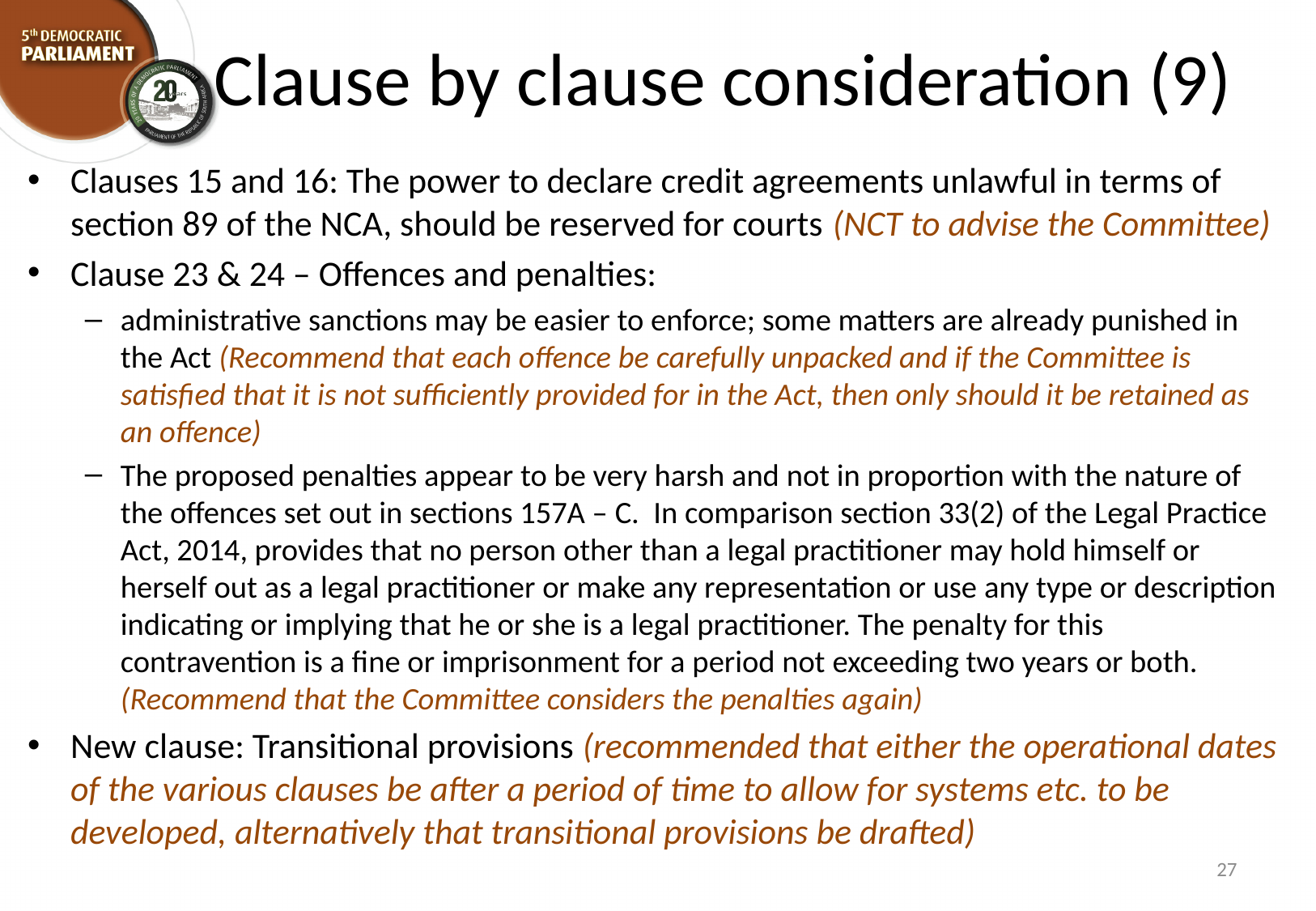

# Clause by clause consideration (9)
Clauses 15 and 16: The power to declare credit agreements unlawful in terms of section 89 of the NCA, should be reserved for courts (NCT to advise the Committee)
Clause 23 & 24 – Offences and penalties:
administrative sanctions may be easier to enforce; some matters are already punished in the Act (Recommend that each offence be carefully unpacked and if the Committee is satisfied that it is not sufficiently provided for in the Act, then only should it be retained as an offence)
The proposed penalties appear to be very harsh and not in proportion with the nature of the offences set out in sections 157A – C.  In comparison section 33(2) of the Legal Practice Act, 2014, provides that no person other than a legal practitioner may hold himself or herself out as a legal practitioner or make any representation or use any type or description indicating or implying that he or she is a legal practitioner. The penalty for this contravention is a fine or imprisonment for a period not exceeding two years or both. (Recommend that the Committee considers the penalties again)
New clause: Transitional provisions (recommended that either the operational dates of the various clauses be after a period of time to allow for systems etc. to be developed, alternatively that transitional provisions be drafted)
27